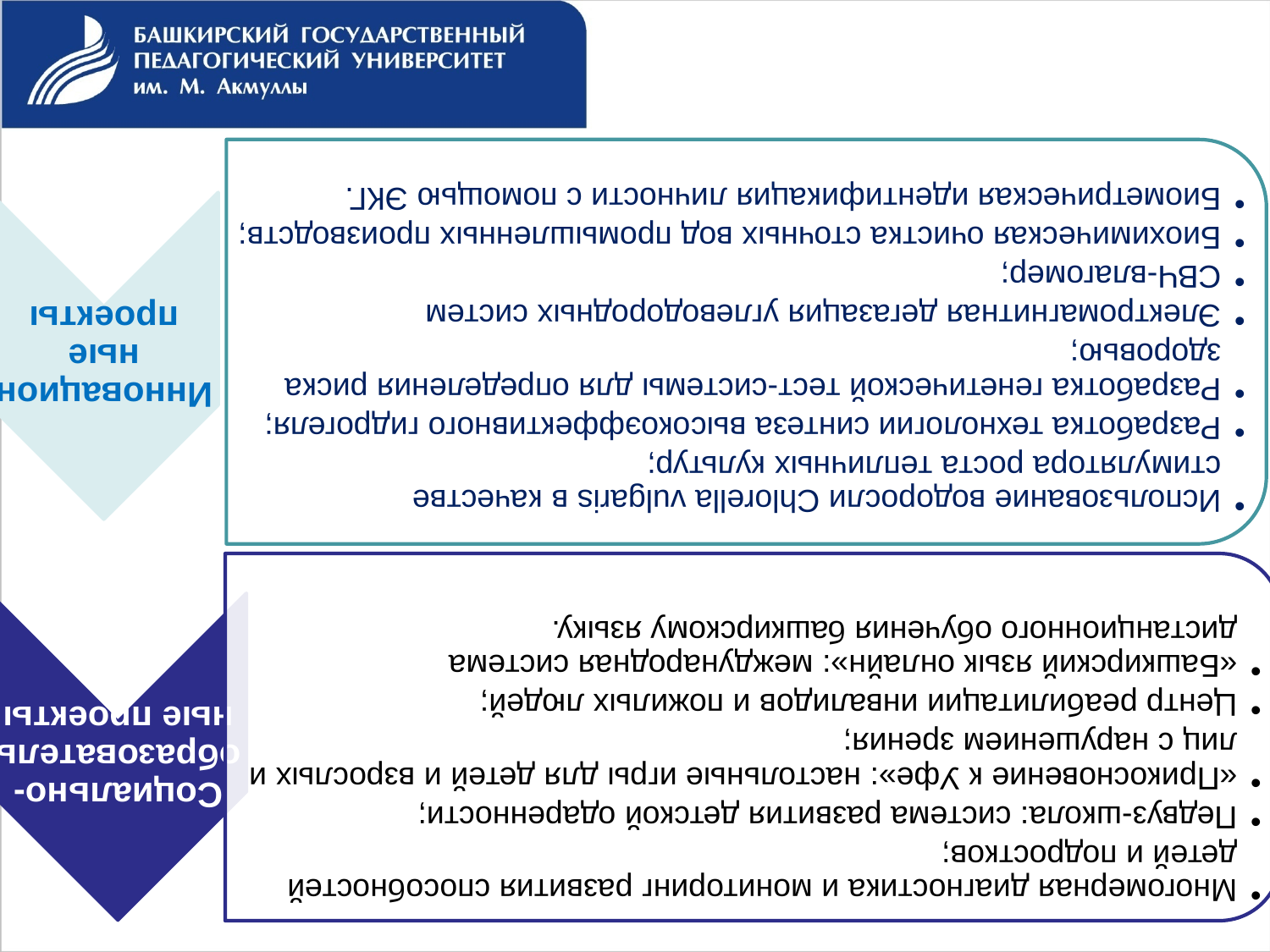

Инновационные проекты
Использование водоросли Chlorella vulgaris в качестве стимулятора роста тепличных культур;
Разработка технологии синтеза высокоэффективного гидрогеля;
Разработка генетической тест-системы для определения риска здоровью;
Электромагнитная дегазация углеводородных систем
СВЧ-влагомер;
Биохимическая очистка сточных вод промышленных производств;
Биометрическая идентификация личности с помощью ЭКГ.
Социально-образовательные проекты
Многомерная диагностика и мониторинг развития способностей детей и подростков;
Педвуз-школа: система развития детской одаренности;
«Прикосновение к Уфе»: настольные игры для детей и взрослых и лиц с нарушением зрения;
Центр реабилитации инвалидов и пожилых людей;
«Башкирский язык онлайн»: международная система дистанционного обучения башкирскому языку.